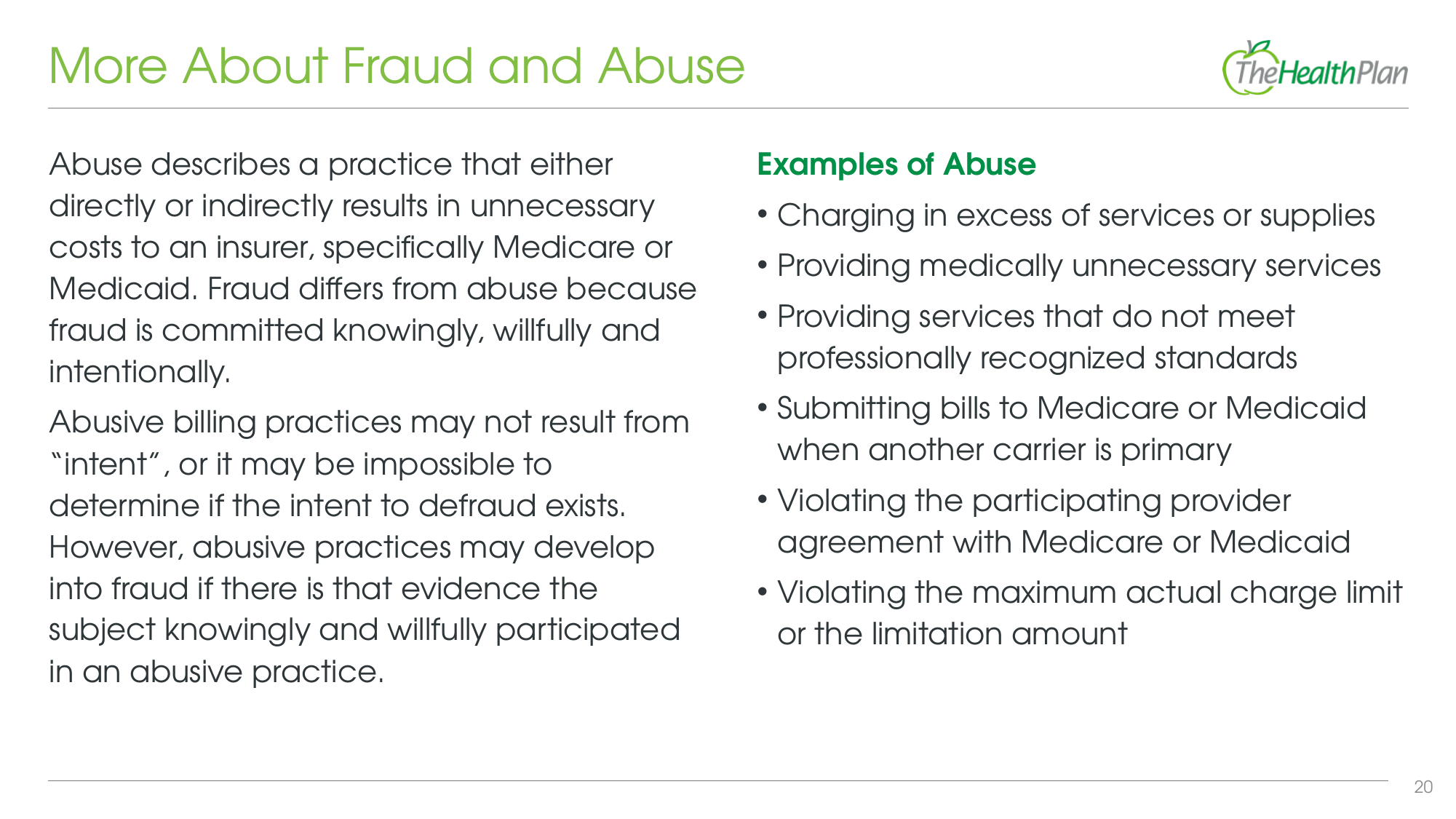

# More About Fraud and Abuse
Abuse describes a practice that either directly or indirectly results in unnecessary costs to an insurer, specifically Medicare or Medicaid. Fraud differs from abuse because fraud is committed knowingly, willfully and intentionally.
Abusive billing practices may not result from “intent”, or it may be impossible to determine if the intent to defraud exists. However, abusive practices may develop into fraud if there is that evidence the subject knowingly and willfully participated in an abusive practice.

Examples of Abuse
Charging in excess of services or supplies
Providing medically unnecessary services
Providing services that do not meet professionally recognized standards
Submitting bills to Medicare or Medicaid when another carrier is primary
Violating the participating provider agreement with Medicare or Medicaid
Violating the maximum actual charge limit or the limitation amount
20